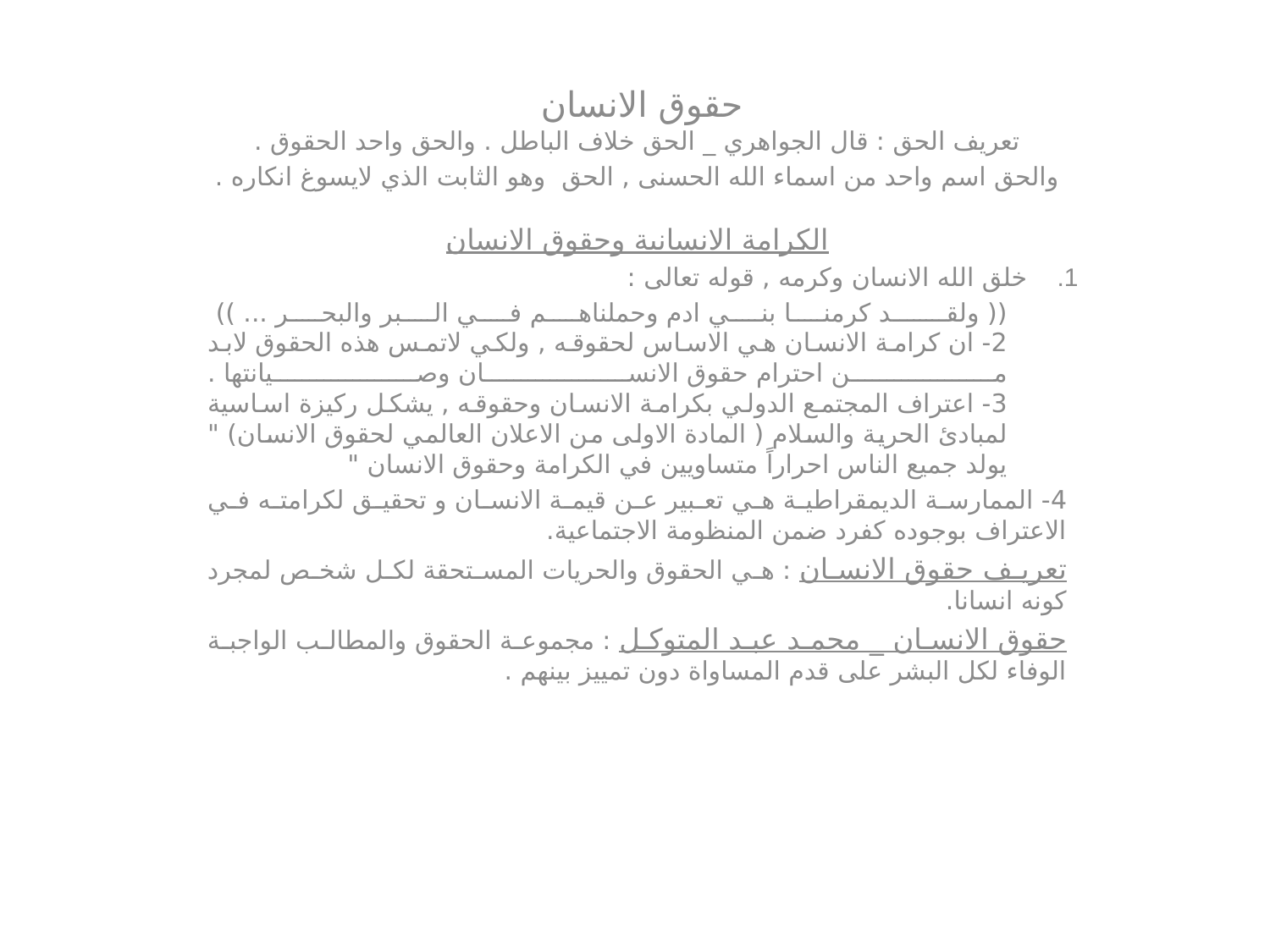

حقوق الانسان
تعريف الحق : قال الجواهري _ الحق خلاف الباطل . والحق واحد الحقوق .
والحق اسم واحد من اسماء الله الحسنى , الحق  وهو الثابت الذي لايسوغ انكاره .
الكرامة الانسانية وحقوق الانسان
خلق الله الانسان وكرمه , قوله تعالى :
(( ولقـــد كرمنا بني ادم وحملناهم في البر والبحر ... ))
2- ان كرامة الانسان هي الاساس لحقوقه , ولكي لاتمس هذه الحقوق لابد من احترام حقوق الانسان وصيانتها .
3- اعتراف المجتمع الدولي بكرامة الانسان وحقوقه , يشكل ركيزة اساسية لمبادئ الحرية والسلام ( المادة الاولى من الاعلان العالمي لحقوق الانسان) " يولد جميع الناس احراراً متساويين في الكرامة وحقوق الانسان "
4- الممارسة الديمقراطية هي تعبير عن قيمة الانسان و تحقيق لكرامته في الاعتراف بوجوده كفرد ضمن المنظومة الاجتماعية.
تعريف حقوق الانسان : هي الحقوق والحريات المستحقة لكل شخص لمجرد كونه انسانا.
حقوق الانسان _ محمد عبد المتوكل : مجموعة الحقوق والمطالب الواجبة الوفاء لكل البشر على قدم المساواة دون تمييز بينهم .